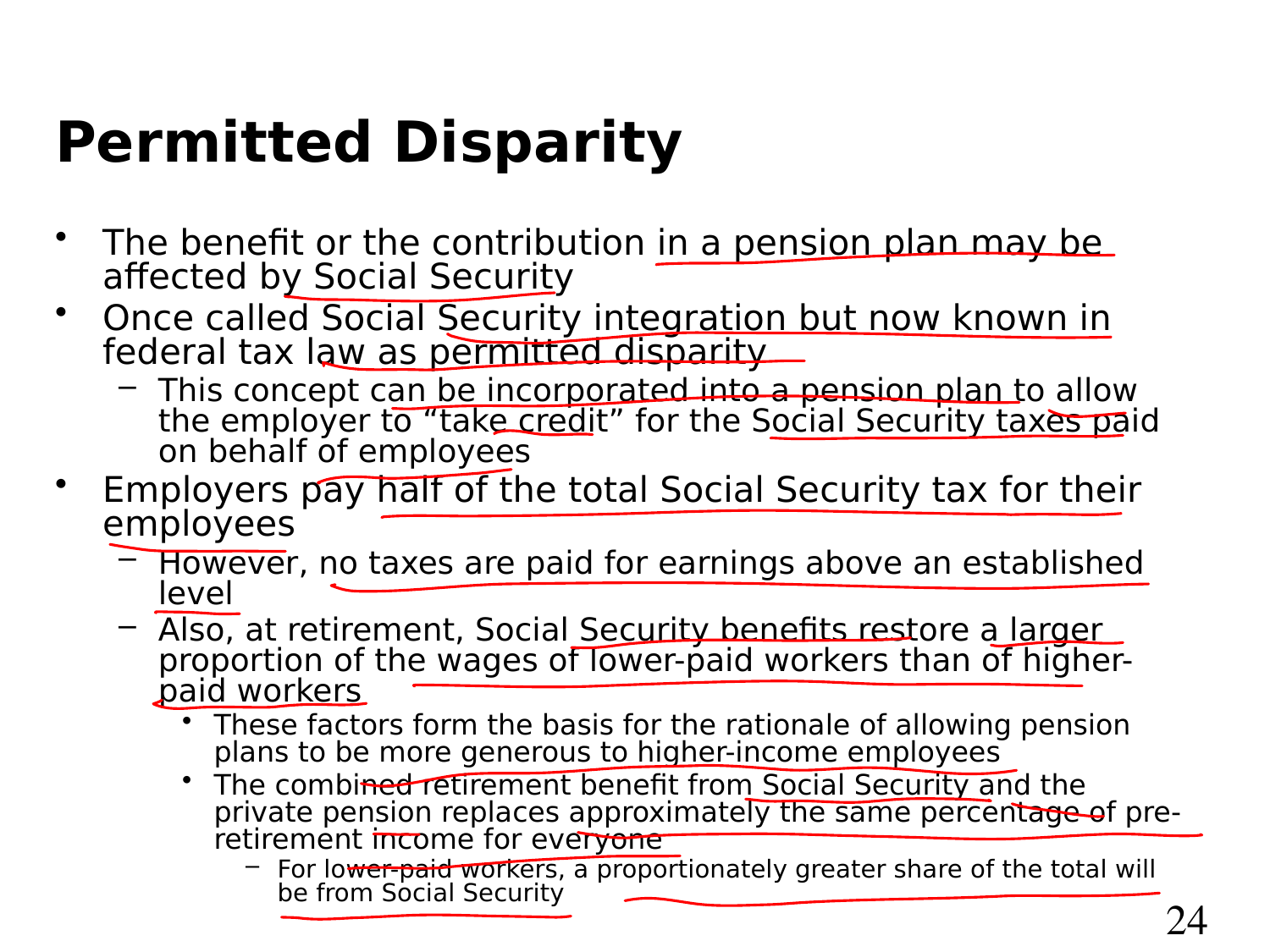

# Permitted Disparity
The benefit or the contribution in a pension plan may be affected by Social Security
Once called Social Security integration but now known in federal tax law as permitted disparity
This concept can be incorporated into a pension plan to allow the employer to “take credit” for the Social Security taxes paid on behalf of employees
Employers pay half of the total Social Security tax for their employees
However, no taxes are paid for earnings above an established level
Also, at retirement, Social Security benefits restore a larger proportion of the wages of lower-paid workers than of higher-paid workers
These factors form the basis for the rationale of allowing pension plans to be more generous to higher-income employees
The combined retirement benefit from Social Security and the private pension replaces approximately the same percentage of pre-retirement income for everyone
For lower-paid workers, a proportionately greater share of the total will be from Social Security
24